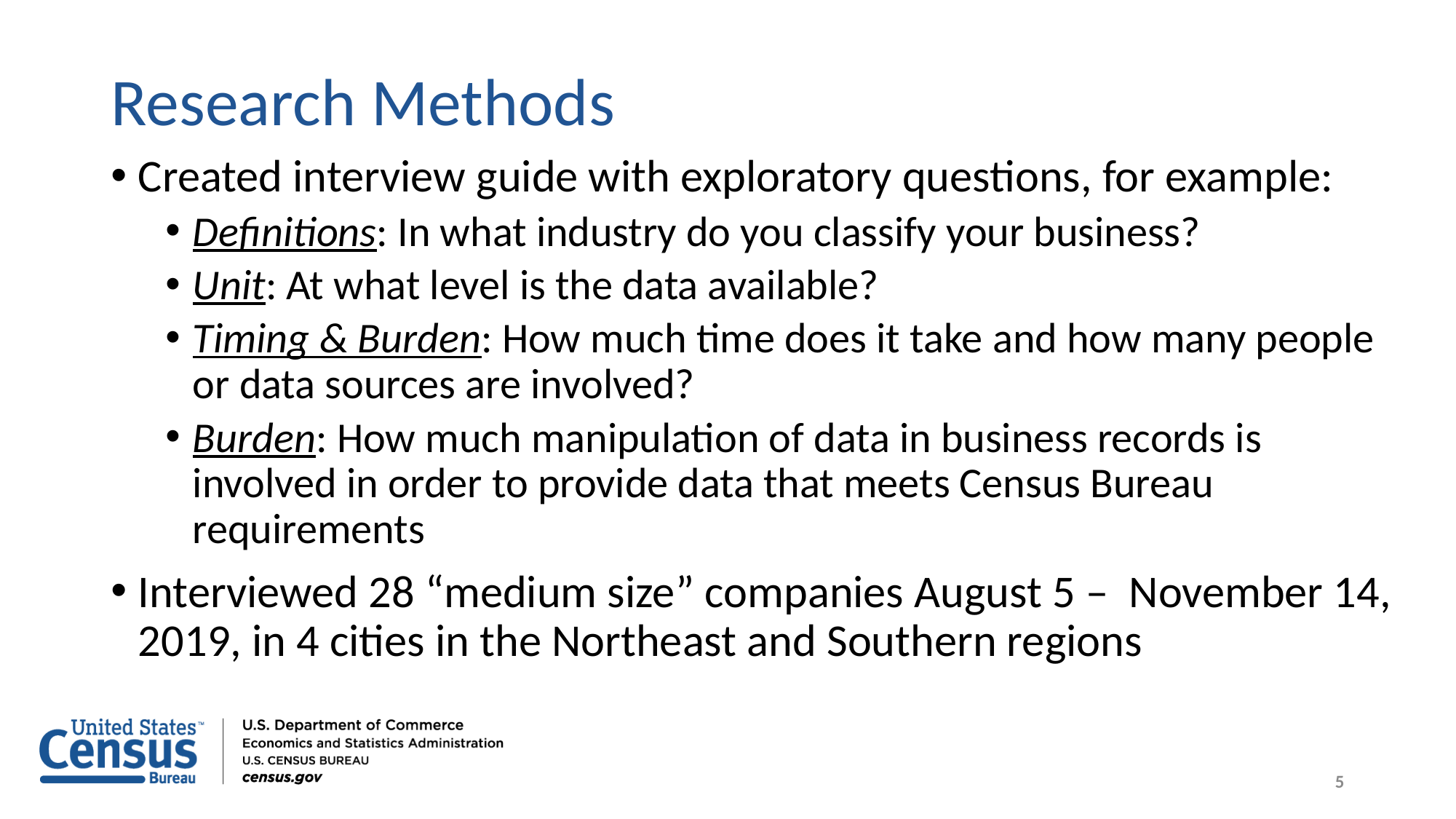

# Research Methods
Created interview guide with exploratory questions, for example:
Definitions: In what industry do you classify your business?
Unit: At what level is the data available?
Timing & Burden: How much time does it take and how many people or data sources are involved?
Burden: How much manipulation of data in business records is involved in order to provide data that meets Census Bureau requirements
Interviewed 28 “medium size” companies August 5 –  November 14, 2019, in 4 cities in the Northeast and Southern regions
5